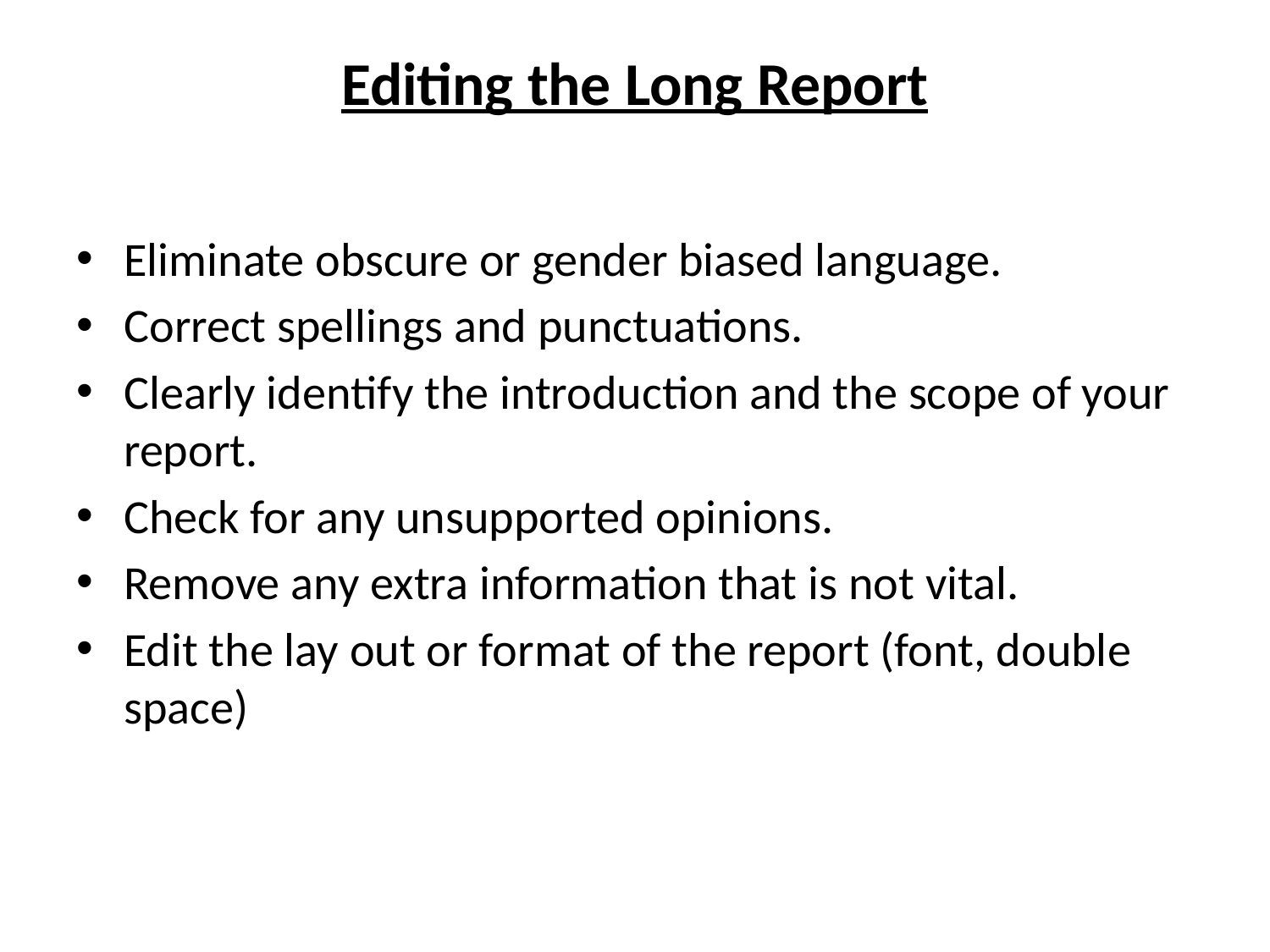

# Editing the Long Report
Eliminate obscure or gender biased language.
Correct spellings and punctuations.
Clearly identify the introduction and the scope of your report.
Check for any unsupported opinions.
Remove any extra information that is not vital.
Edit the lay out or format of the report (font, double space)